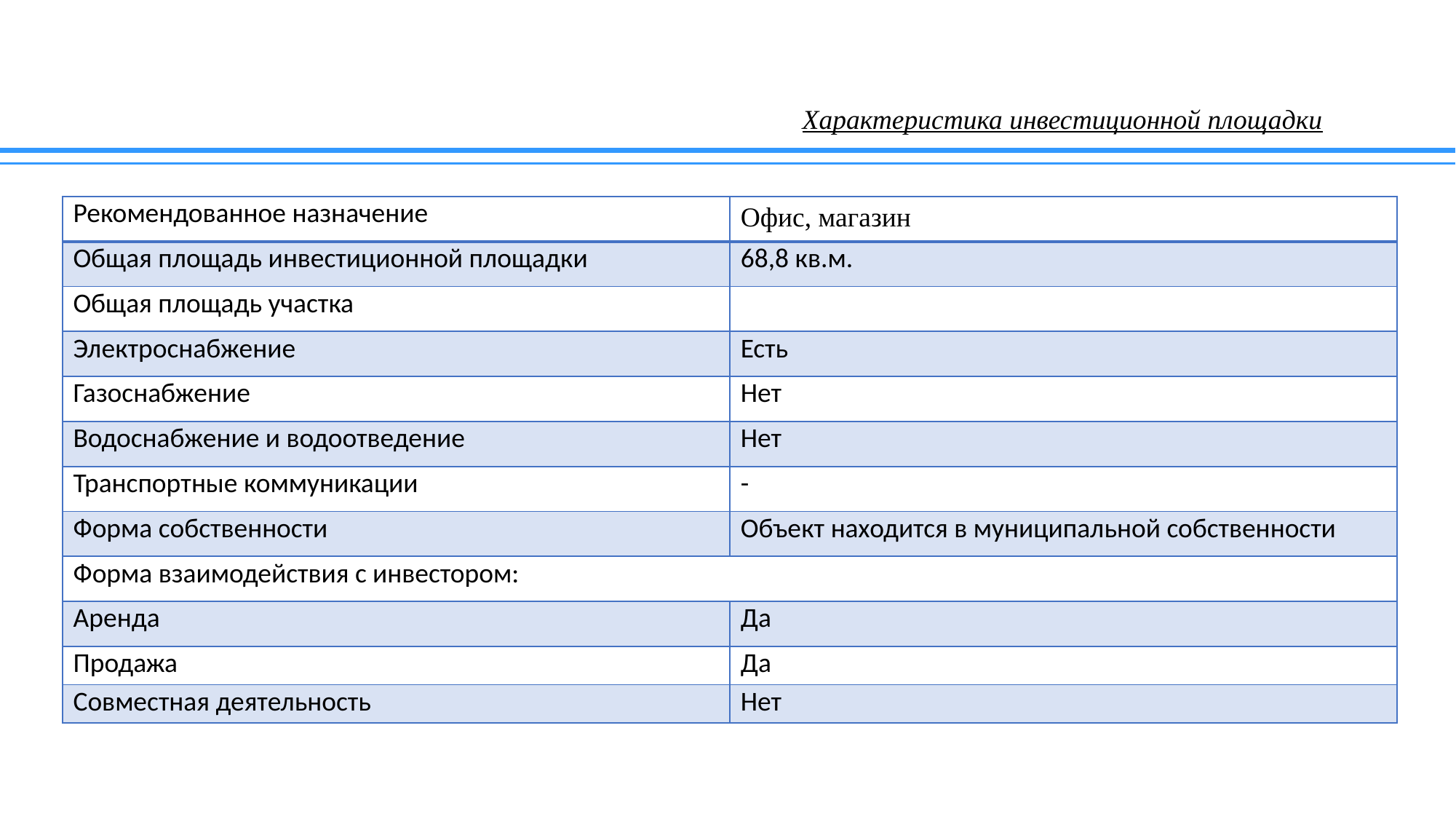

# Характеристика инвестиционной площадки
| Рекомендованное назначение | Офис, магазин |
| --- | --- |
| Общая площадь инвестиционной площадки | 68,8 кв.м. |
| Общая площадь участка |  |
| Электроснабжение | Есть |
| Газоснабжение | Нет |
| Водоснабжение и водоотведение | Нет |
| Транспортные коммуникации | - |
| Форма собственности | Объект находится в муниципальной собственности |
| Форма взаимодействия с инвестором: |  |
| Аренда | Да |
| Продажа | Да |
| Совместная деятельность | Нет |